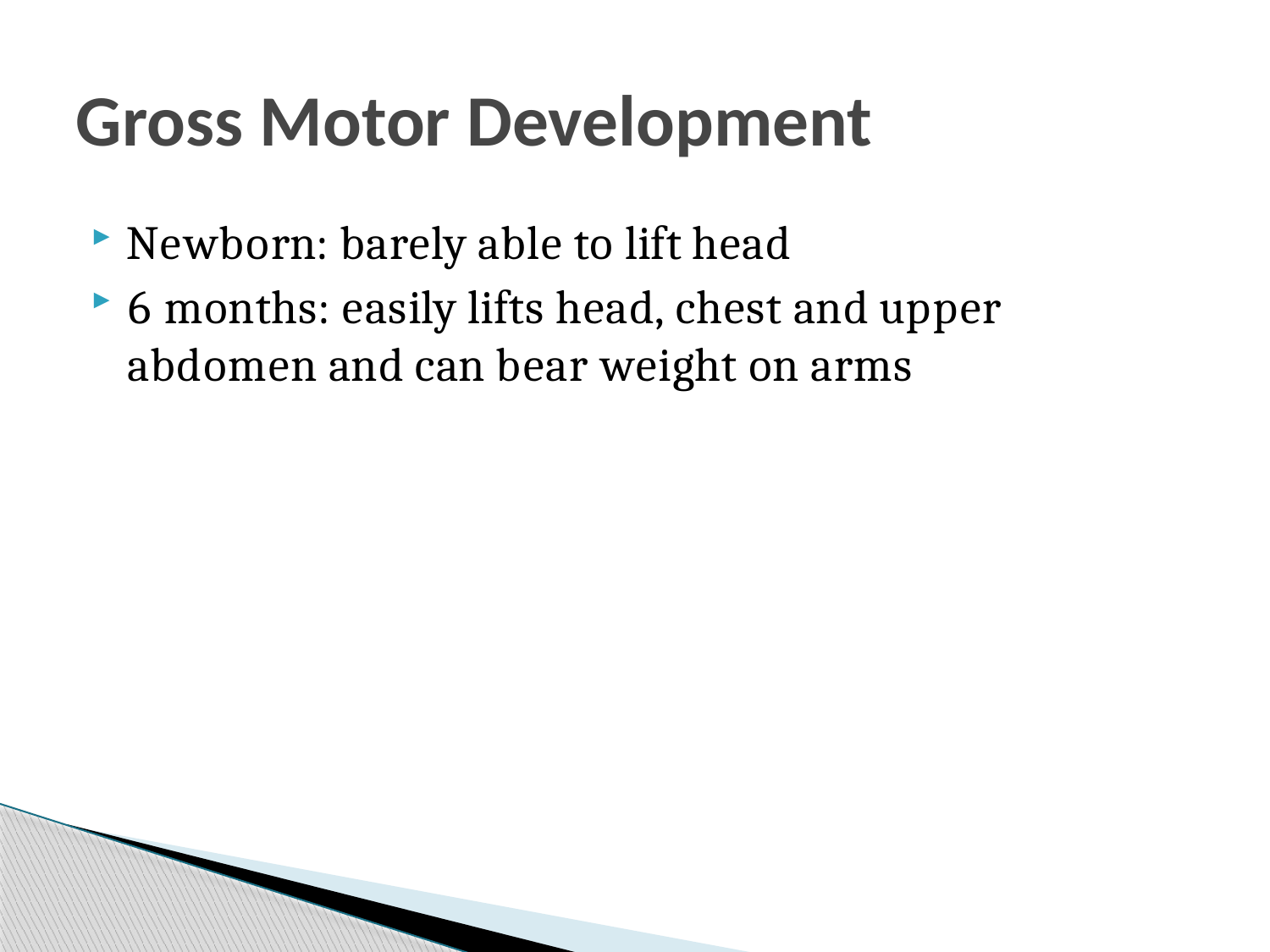

# Gross Motor Development
Newborn: barely able to lift head
6 months: easily lifts head, chest and upper abdomen and can bear weight on arms